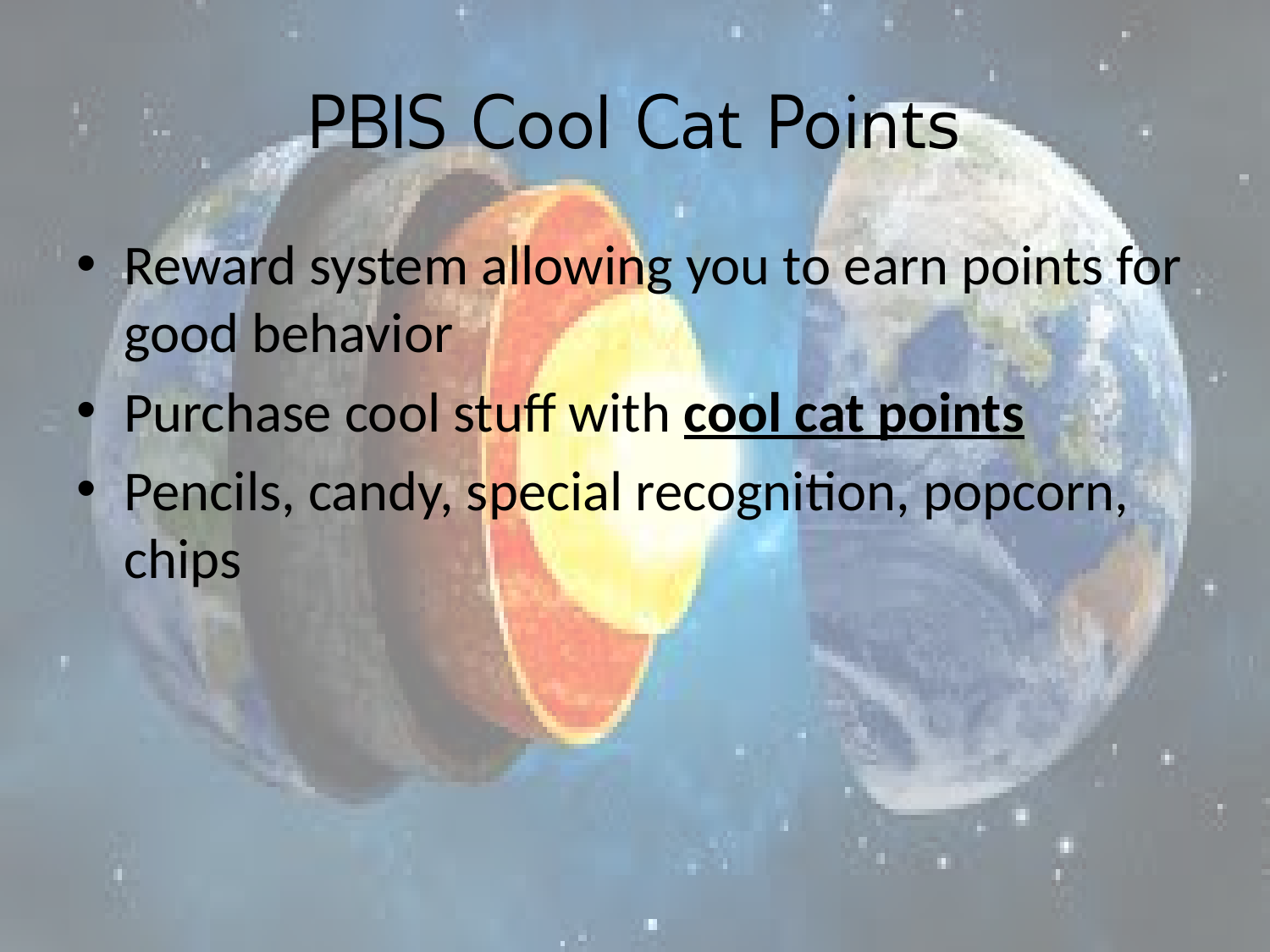

# PBIS Cool Cat Points
Reward system allowing you to earn points for good behavior
Purchase cool stuff with cool cat points
Pencils, candy, special recognition, popcorn, chips